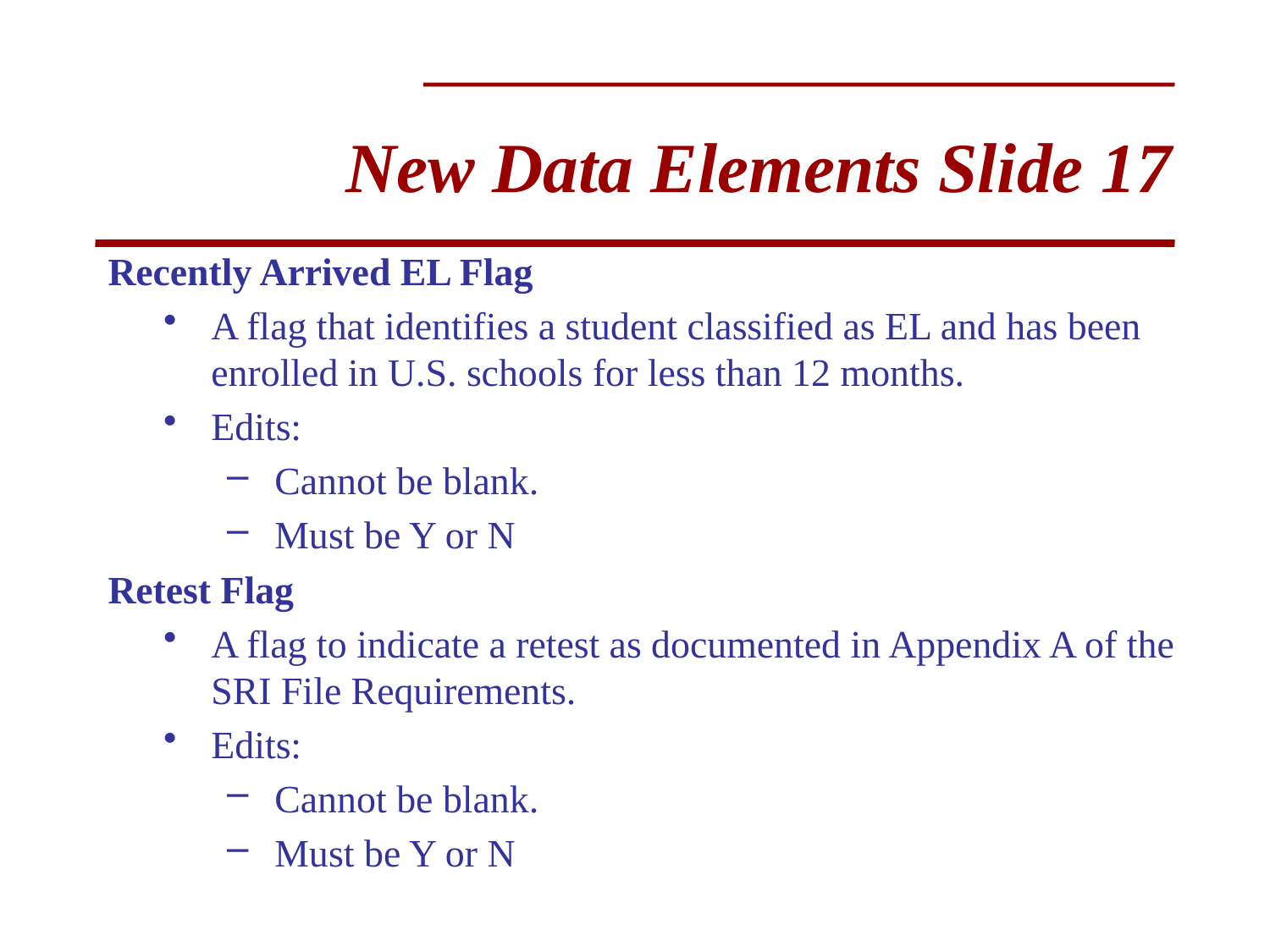

# New Data Elements Slide 17
Recently Arrived EL Flag
A flag that identifies a student classified as EL and has been enrolled in U.S. schools for less than 12 months.
Edits:
Cannot be blank.
Must be Y or N
Retest Flag
A flag to indicate a retest as documented in Appendix A of the SRI File Requirements.
Edits:
Cannot be blank.
Must be Y or N